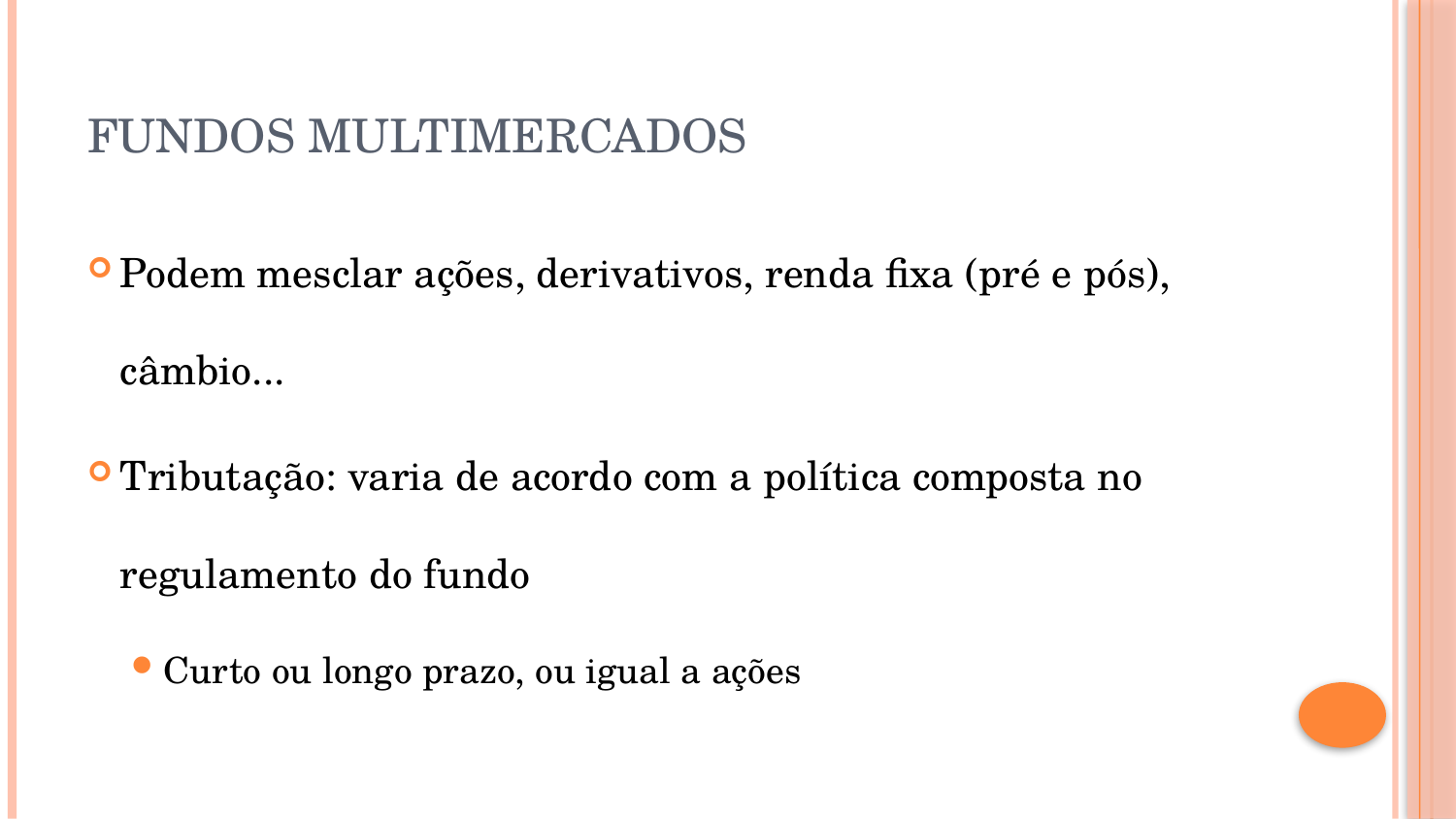

# Fundos Multimercados
Podem mesclar ações, derivativos, renda fixa (pré e pós), câmbio...
Tributação: varia de acordo com a política composta no regulamento do fundo
Curto ou longo prazo, ou igual a ações